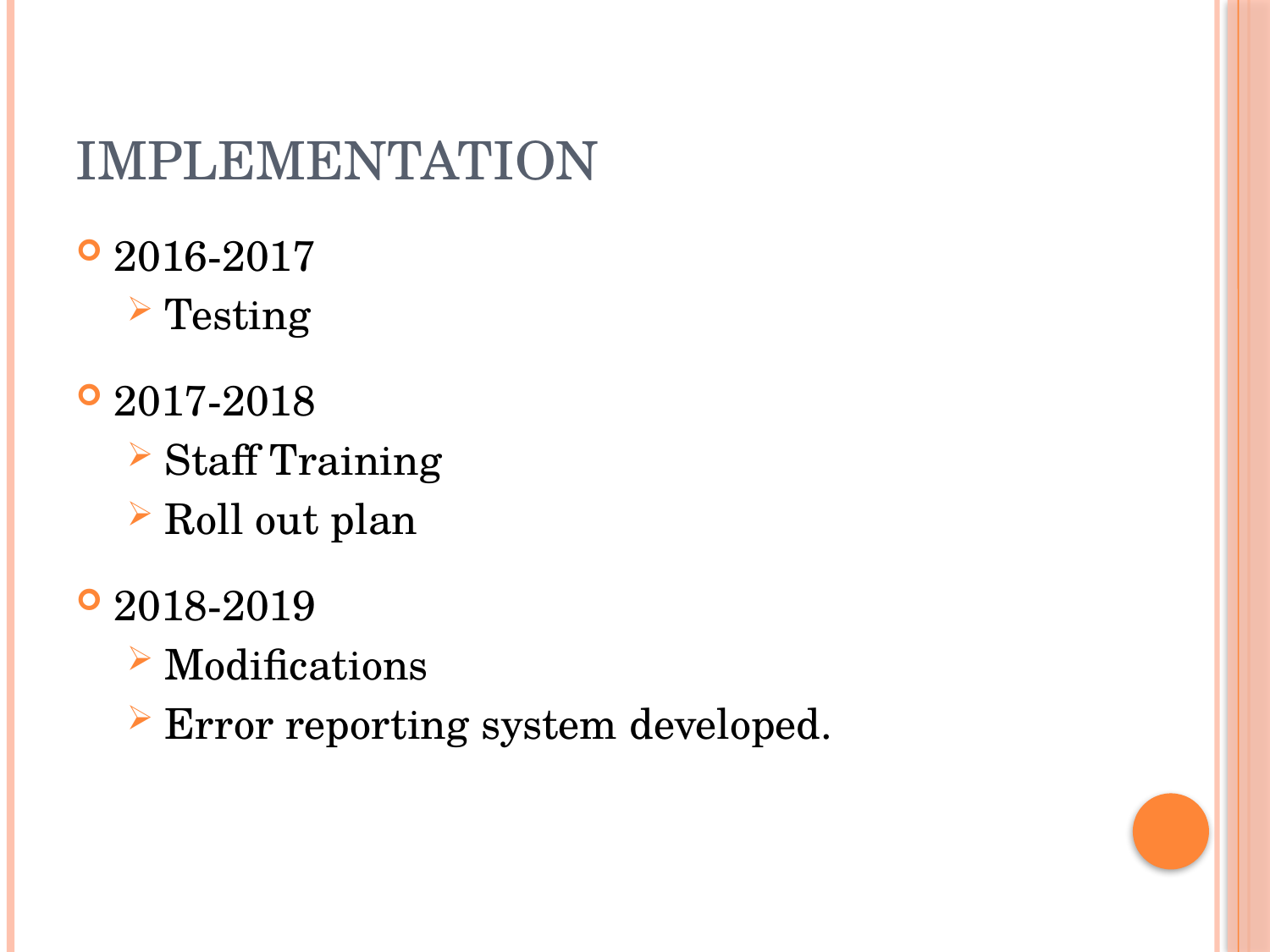

# Implementation
2016-2017
Testing

2017-2018
Staff Training
Roll out plan

2018-2019
Modifications
Error reporting system developed.